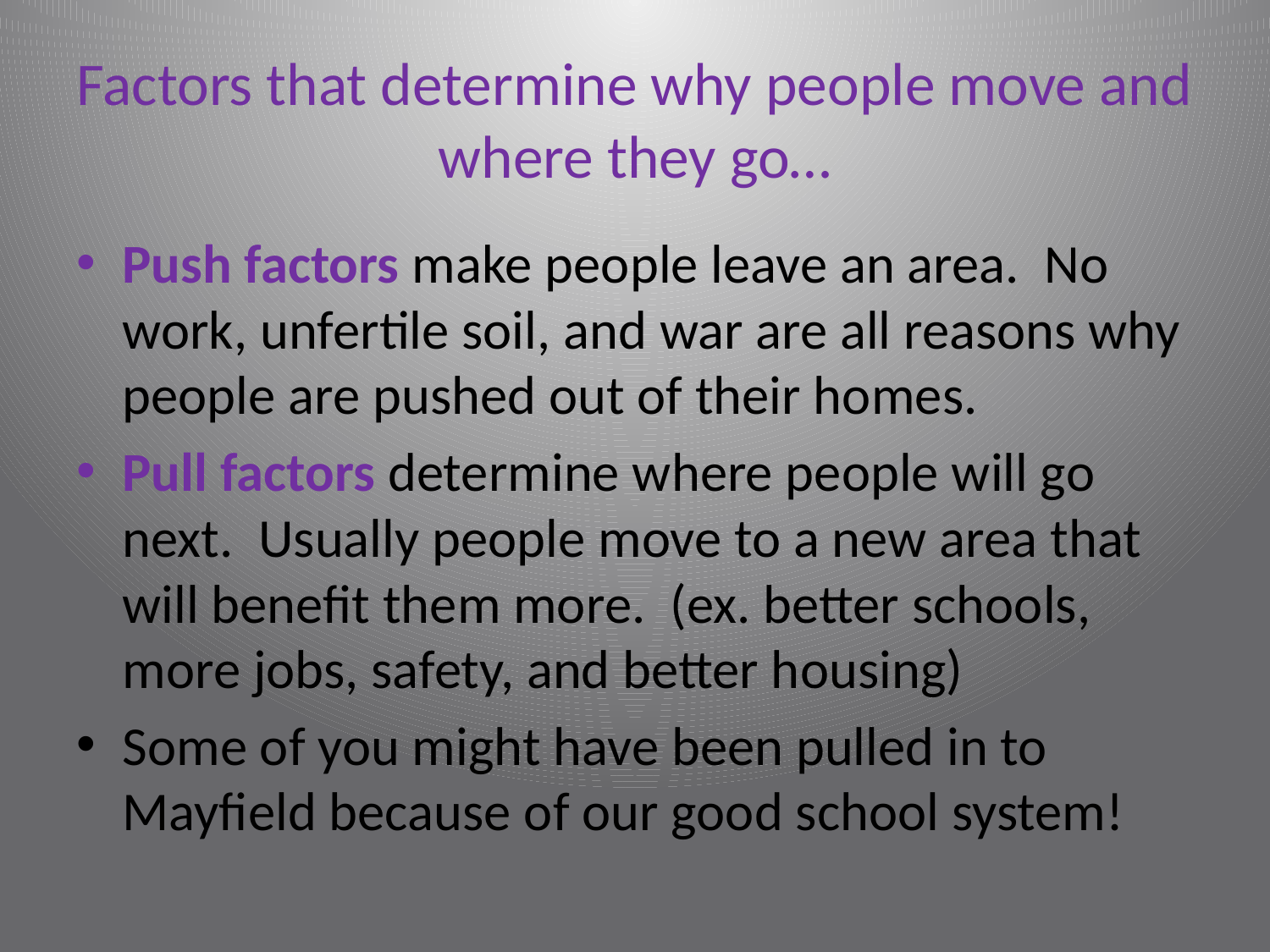

# Factors that determine why people move and where they go…
Push factors make people leave an area.  No work, unfertile soil, and war are all reasons why people are pushed out of their homes.
Pull factors determine where people will go next.  Usually people move to a new area that will benefit them more.  (ex. better schools, more jobs, safety, and better housing)
Some of you might have been pulled in to Mayfield because of our good school system!